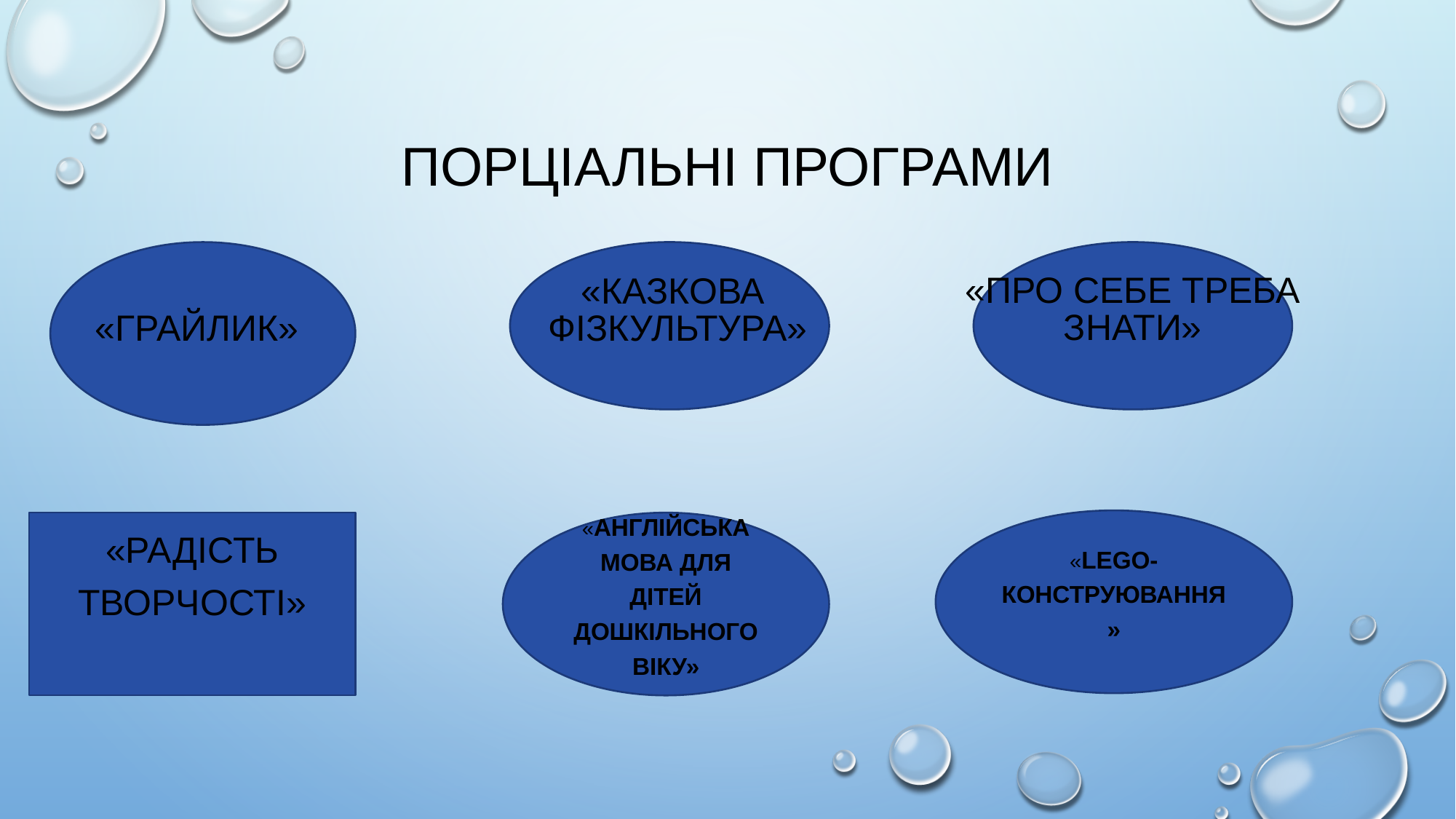

# Порціальні програми

«Про себе треба знати»
«Грайлик»
«Казкова  фізкультура»

«LEGO-Конструювання »

«Радість творчості»

«Англійська мова для дітей дошкільного віку»